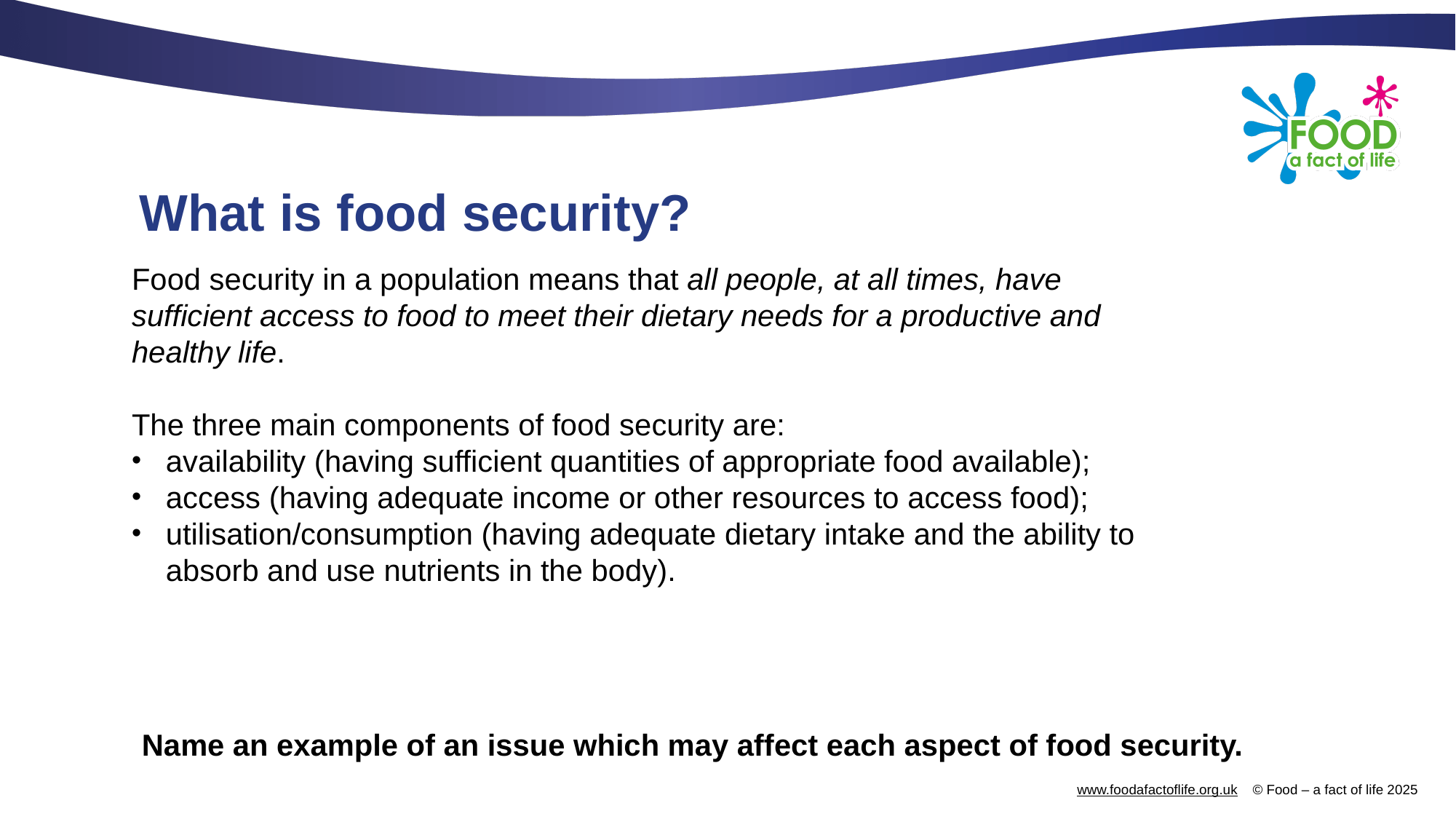

# What is food security?
Food security in a population means that all people, at all times, have sufficient access to food to meet their dietary needs for a productive and healthy life.

The three main components of food security are:
availability (having sufficient quantities of appropriate food available);
access (having adequate income or other resources to access food);
utilisation/consumption (having adequate dietary intake and the ability to absorb and use nutrients in the body).
Name an example of an issue which may affect each aspect of food security.